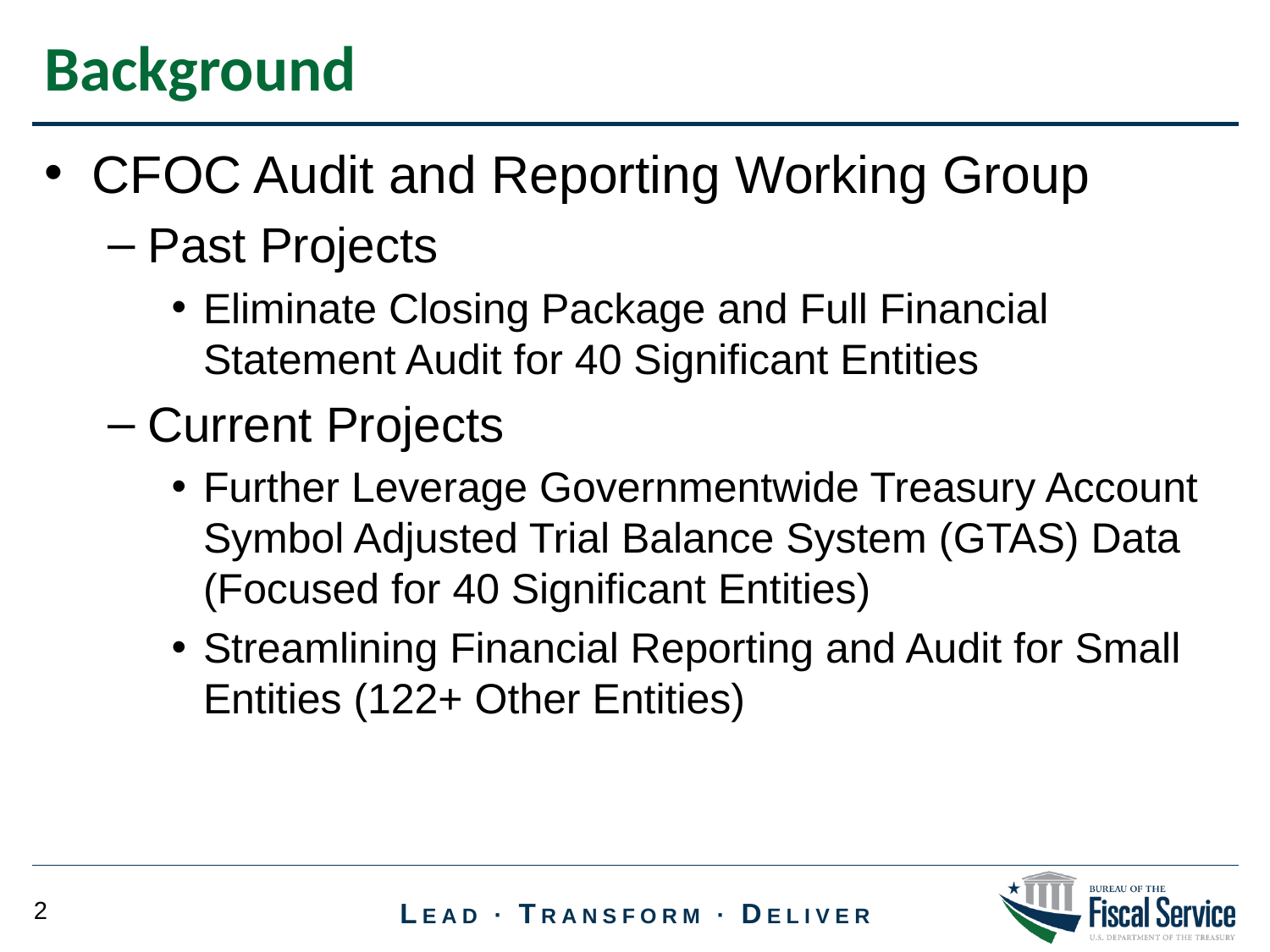

Background
CFOC Audit and Reporting Working Group
Past Projects
Eliminate Closing Package and Full Financial Statement Audit for 40 Significant Entities
Current Projects
Further Leverage Governmentwide Treasury Account Symbol Adjusted Trial Balance System (GTAS) Data (Focused for 40 Significant Entities)
Streamlining Financial Reporting and Audit for Small Entities (122+ Other Entities)